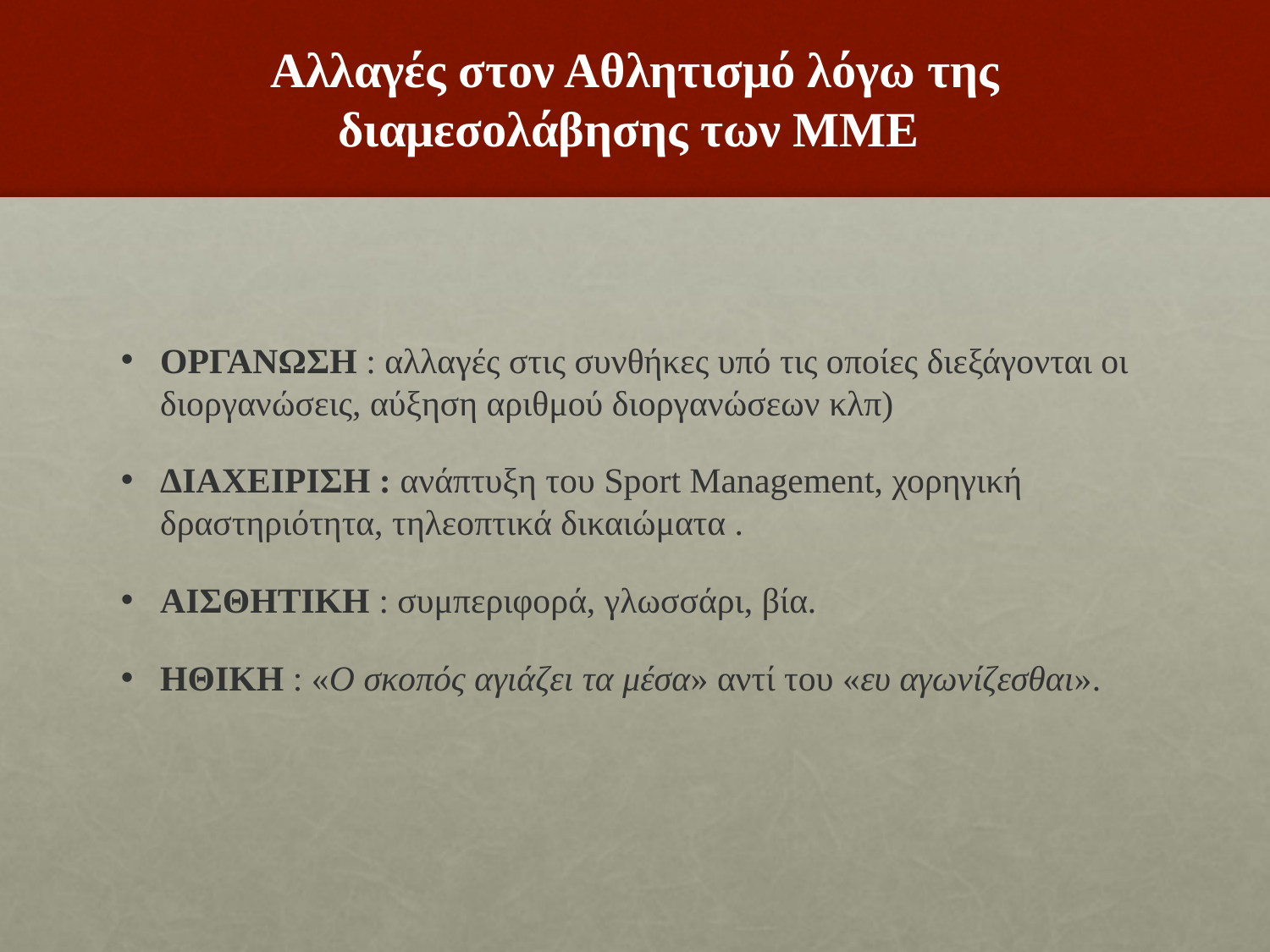

# Αλλαγές στον Αθλητισμό λόγω της διαμεσολάβησης των ΜΜΕ

ΟΡΓΑΝΩΣΗ : αλλαγές στις συνθήκες υπό τις οποίες διεξάγονται οι διοργανώσεις, αύξηση αριθμού διοργανώσεων κλπ)
ΔΙΑΧΕΙΡΙΣΗ : ανάπτυξη του Sport Management, χορηγική δραστηριότητα, τηλεοπτικά δικαιώματα .
ΑΙΣΘΗΤΙΚΗ : συμπεριφορά, γλωσσάρι, βία.
ΗΘΙΚΗ : «Ο σκοπός αγιάζει τα μέσα» αντί του «ευ αγωνίζεσθαι».